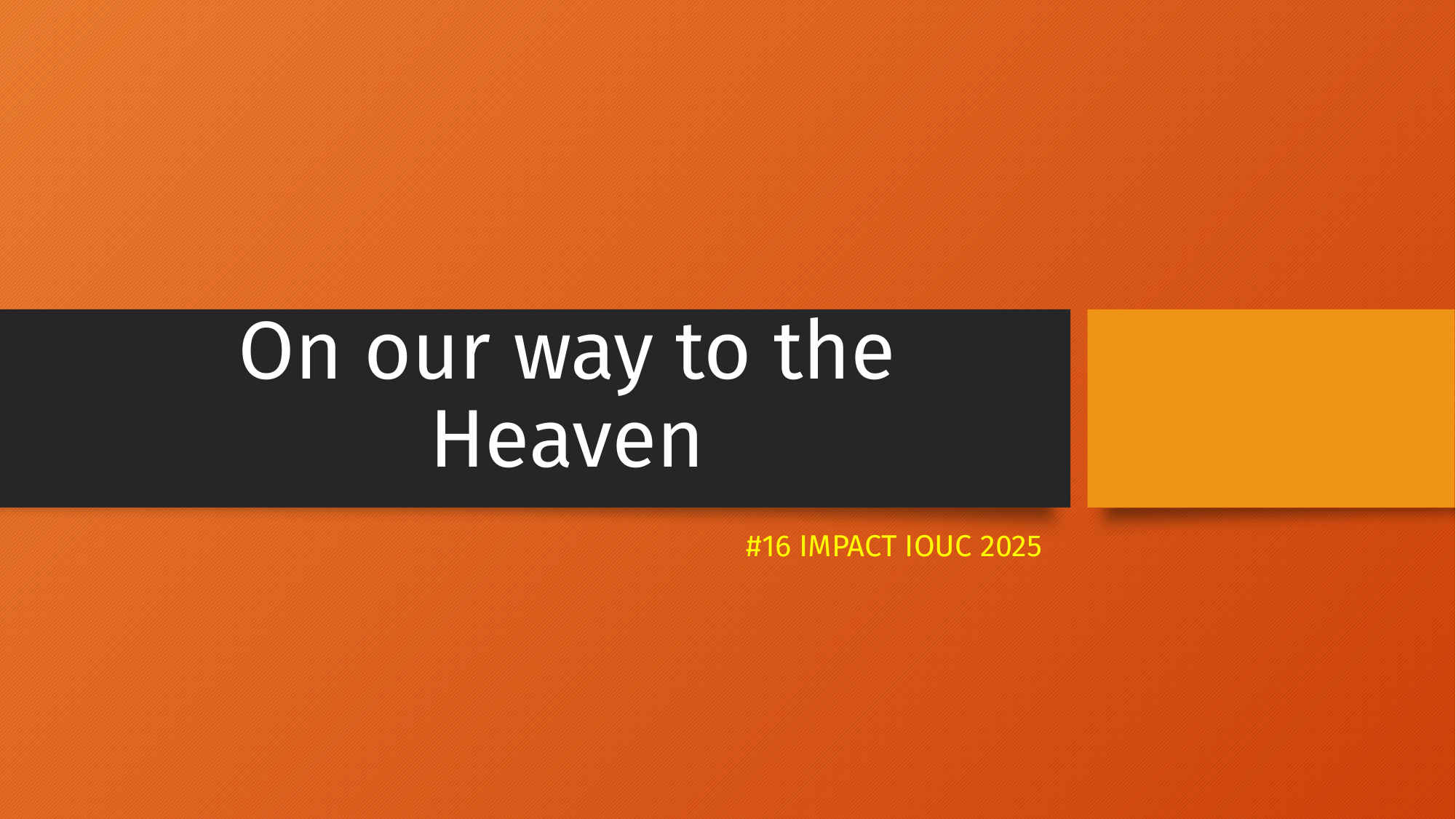

# On our way to the Heaven

#16 IMPACT IOUC 2025